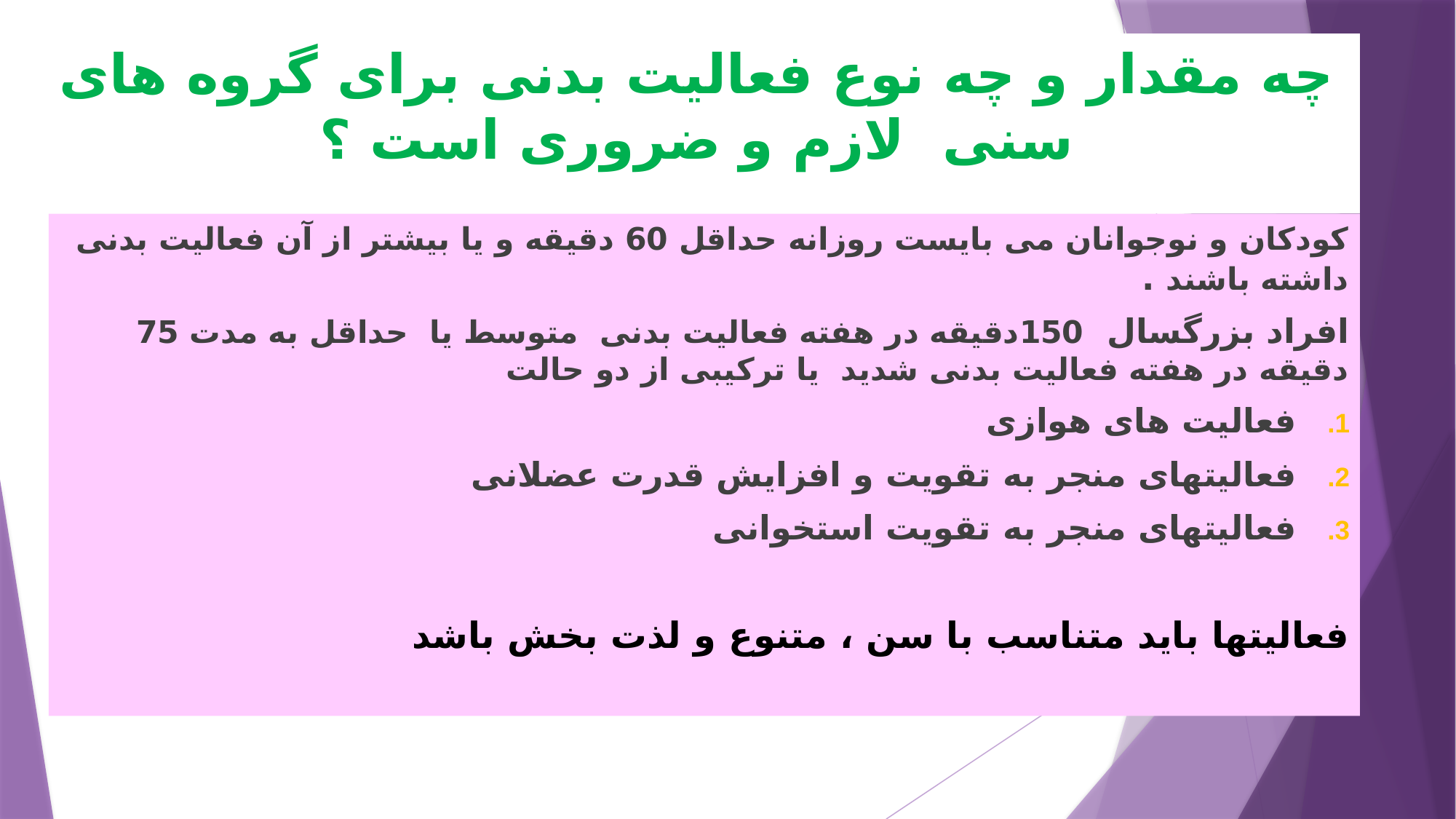

# چه مقدار و چه نوع فعالیت بدنی برای گروه های سنی  لازم و ضروری است ؟
کودکان و نوجوانان می بایست روزانه حداقل 60 دقیقه و یا بیشتر از آن فعالیت بدنی داشته باشند .
افراد بزرگسال  150دقیقه در هفته فعالیت بدنی  متوسط یا  حداقل به مدت 75 دقیقه در هفته فعالیت بدنی شدید  یا ترکیبی از دو حالت
فعالیت های هوازی
فعالیتهای منجر به تقویت و افزایش قدرت عضلانی
فعالیتهای منجر به تقویت استخوانی

فعالیتها باید متناسب با سن ، متنوع و لذت بخش باشد